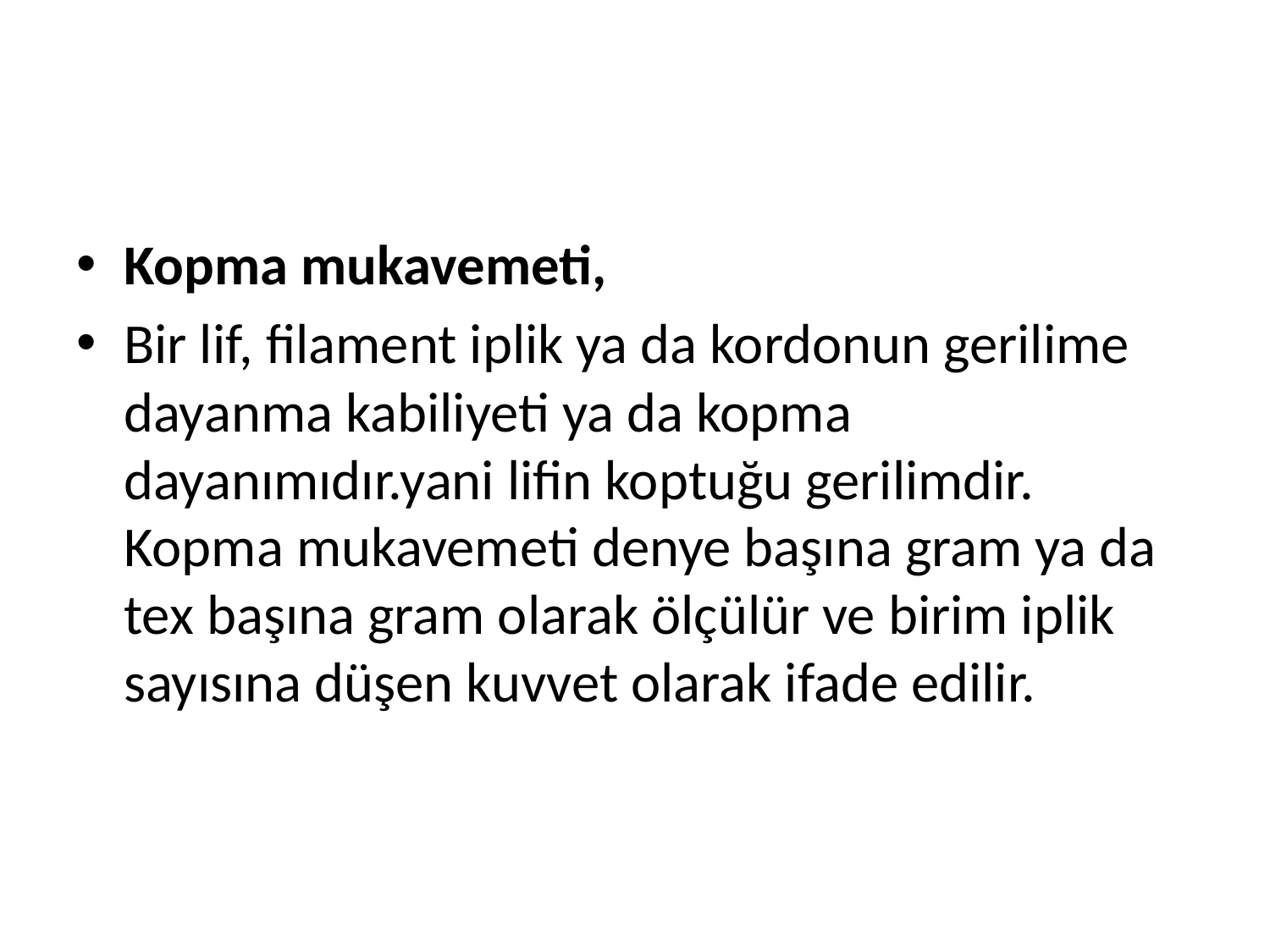

#
Kopma mukavemeti,
Bir lif, filament iplik ya da kordonun gerilime dayanma kabiliyeti ya da kopma dayanımıdır.yani lifin koptuğu gerilimdir. Kopma mukavemeti denye başına gram ya da tex başına gram olarak ölçülür ve birim iplik sayısına düşen kuvvet olarak ifade edilir.